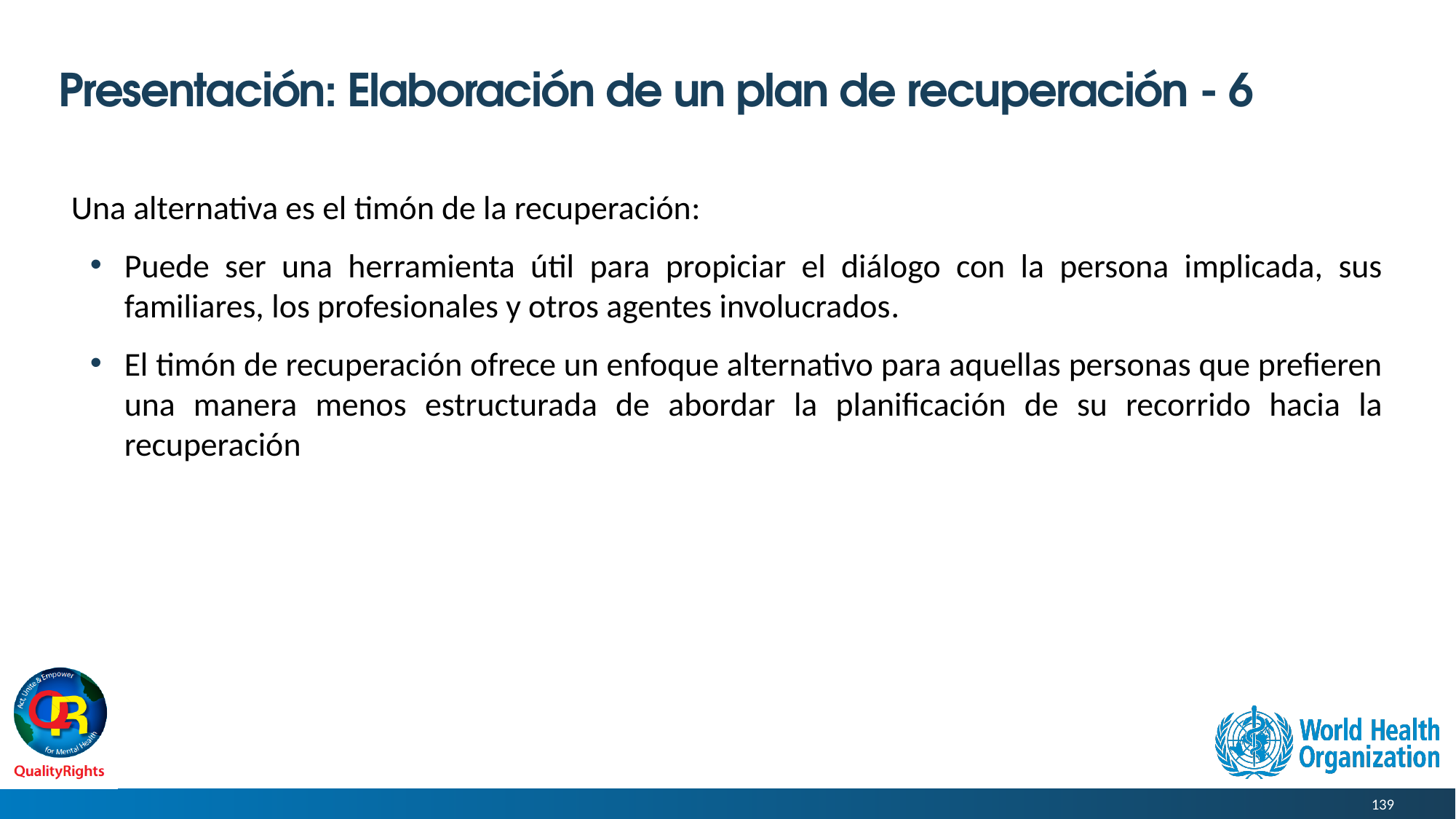

# Presentación: Elaboración de un plan de recuperación - 6
Una alternativa es el timón de la recuperación:
Puede ser una herramienta útil para propiciar el diálogo con la persona implicada, sus familiares, los profesionales y otros agentes involucrados.
El timón de recuperación ofrece un enfoque alternativo para aquellas personas que prefieren una manera menos estructurada de abordar la planificación de su recorrido hacia la recuperación